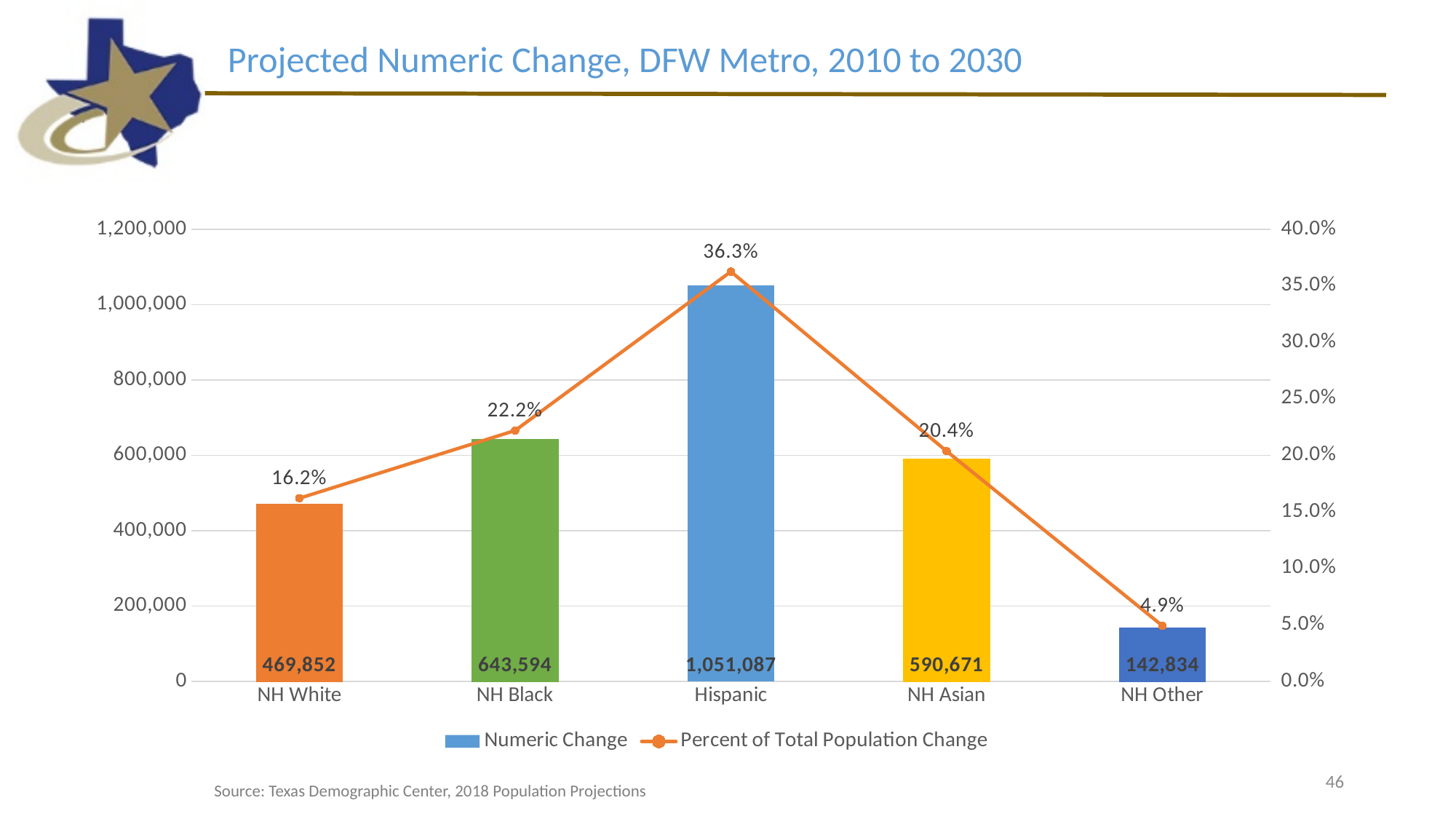

Projected Numeric Change, DFW Metro, 2010 to 2030

### Chart

| Category |  |  |
|---|---|---|
| NH White | 469852.0 | 0.16212761875448148 |
| NH Black | 643594.0 | 0.22207921359209232 |
| Hispanic | 1051087.0 | 0.36268917108747367 |
| NH Asian | 590671.0 | 0.20381754828611634 |
| NH Other | 142834.0 | 0.04928644827983622 |
46
Source: Texas Demographic Center, 2018 Population Projections